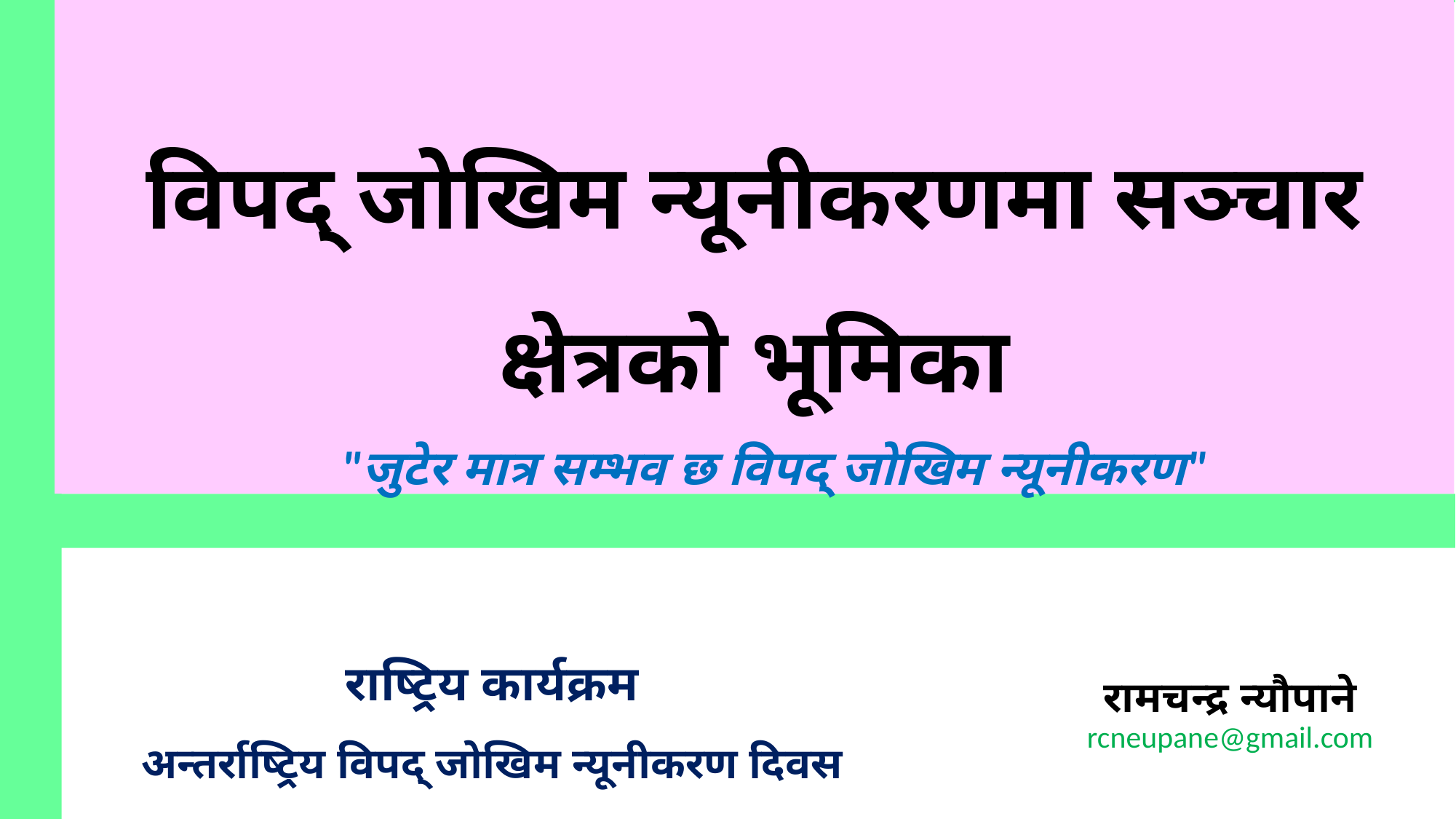

# विपद् जोखिम न्यूनीकरणमा सञ्चार क्षेत्रको भूमिका
"जुटेर मात्र सम्भव छ विपद् जोखिम न्यूनीकरण"
राष्ट्रिय कार्यक्रम
अन्तर्राष्ट्रिय विपद् जोखिम न्यूनीकरण दिवस
रामचन्द्र न्यौपाने
rcneupane@gmail.com